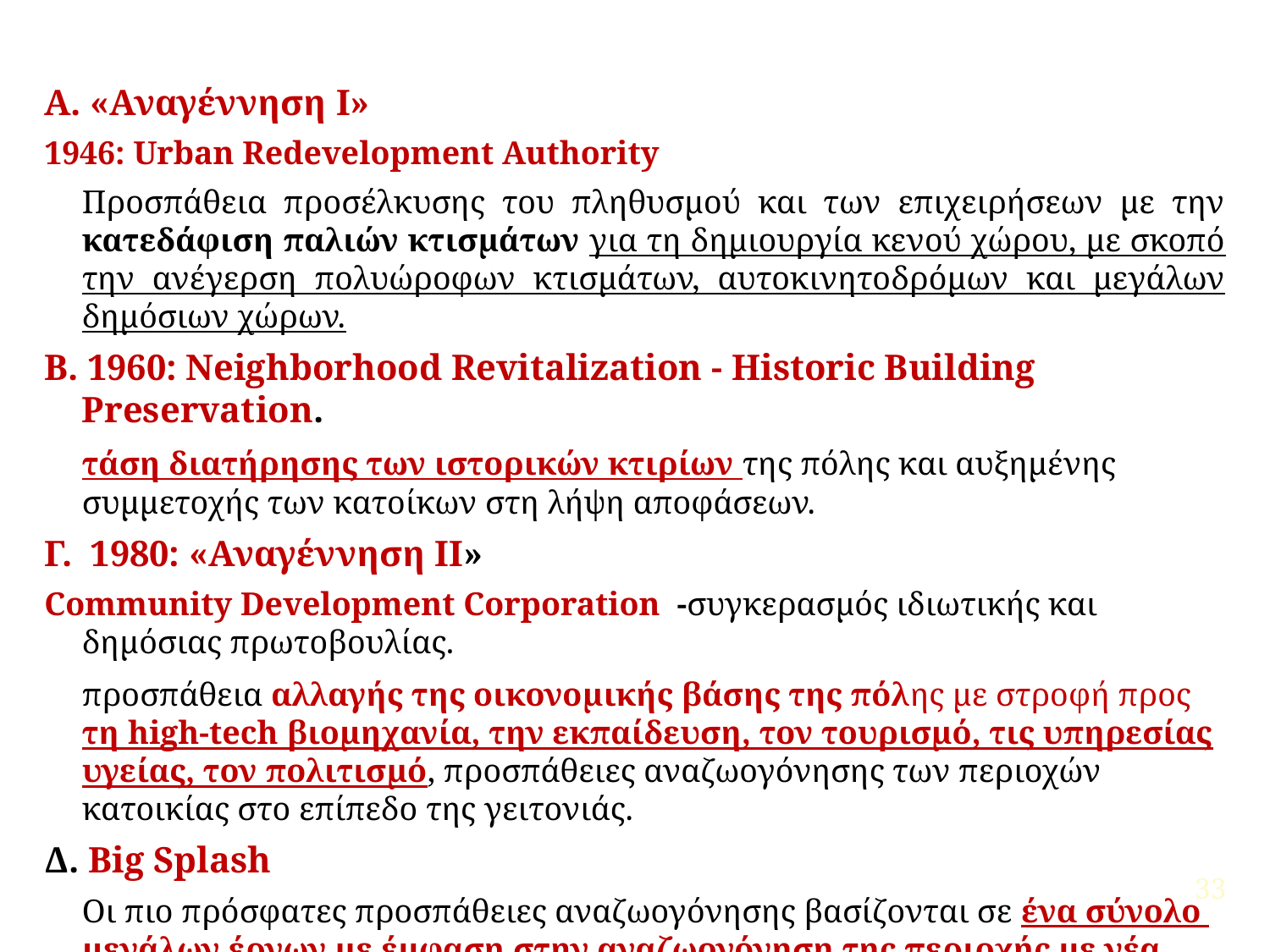

Πολιτικές αναζωογόνησης
Α. «Αναγέννηση Ι»
1946: Urban Redevelopment Authority
	Προσπάθεια προσέλκυσης του πληθυσμού και των επιχειρήσεων με την κατεδάφιση παλιών κτισμάτων για τη δημιουργία κενού χώρου, με σκοπό την ανέγερση πολυώροφων κτισμάτων, αυτοκινητοδρόμων και μεγάλων δημόσιων χώρων.
Β. 1960: Neighborhood Revitalization - Historic Building Preservation.
	τάση διατήρησης των ιστορικών κτιρίων της πόλης και αυξημένης συμμετοχής των κατοίκων στη λήψη αποφάσεων.
Γ.  1980: «Αναγέννηση ΙΙ»
Community Development Corporation  -συγκερασμός ιδιωτικής και δημόσιας πρωτοβουλίας.
	προσπάθεια αλλαγής της οικονομικής βάσης της πόλης με στροφή προς τη high-tech βιομηχανία, την εκπαίδευση, τον τουρισμό, τις υπηρεσίας υγείας, τον πολιτισμό, προσπάθειες αναζωογόνησης των περιοχών κατοικίας στο επίπεδο της γειτονιάς.
Δ. Big Splash
	Οι πιο πρόσφατες προσπάθειες αναζωογόνησης βασίζονται σε ένα σύνολο  μεγάλων έργων με έμφαση στην αναζωογόνηση της περιοχής με νέα κτίρια γραφείων, εμπορικά κλπ.
33